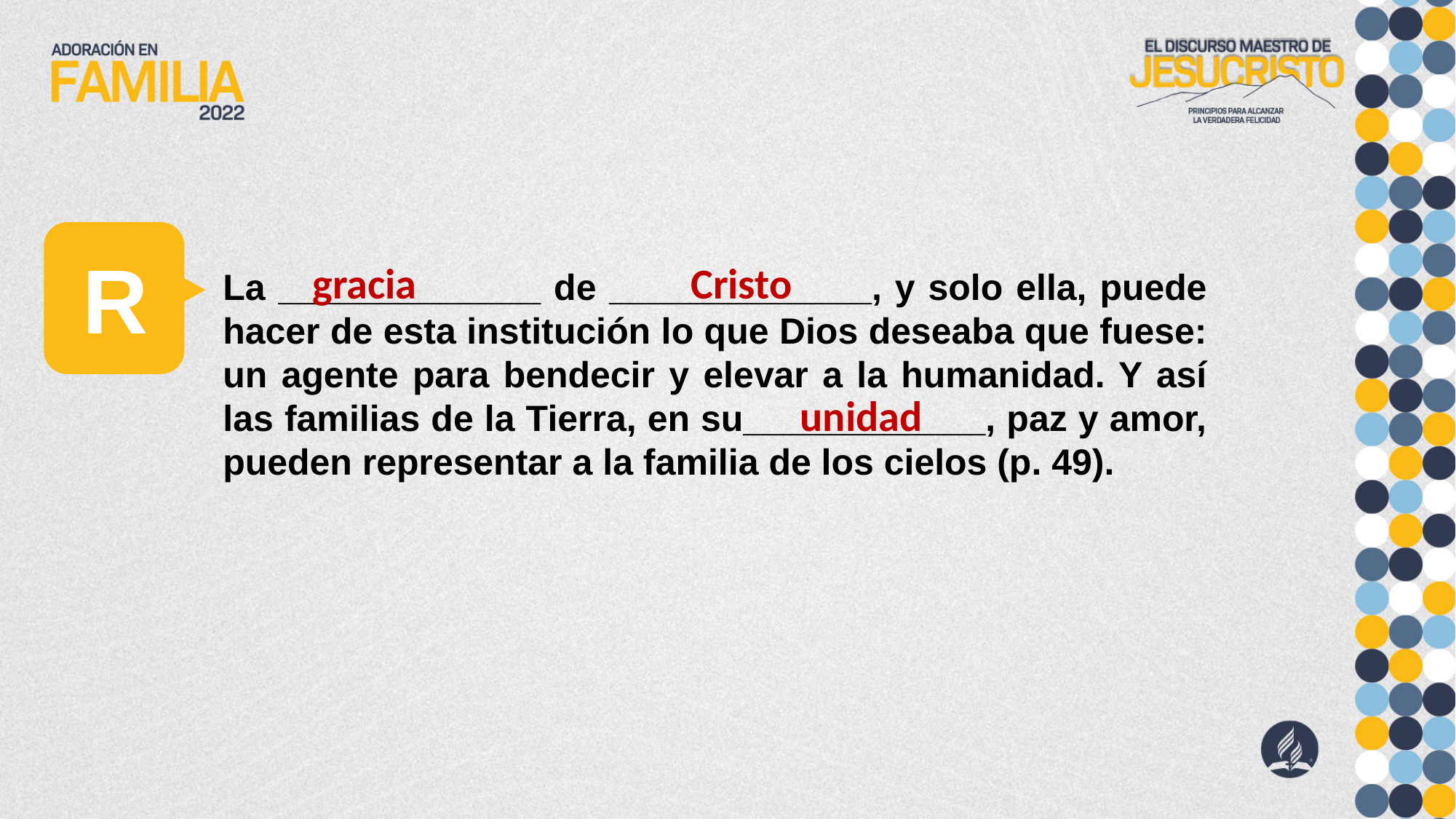

R
gracia
Cristo
La _____________ de _____________, y solo ella, puede hacer de esta institución lo que Dios deseaba que fuese: un agente para bendecir y elevar a la humanidad. Y así las familias de la Tierra, en su____________, paz y amor, pueden representar a la familia de los cielos (p. 49).
unidad